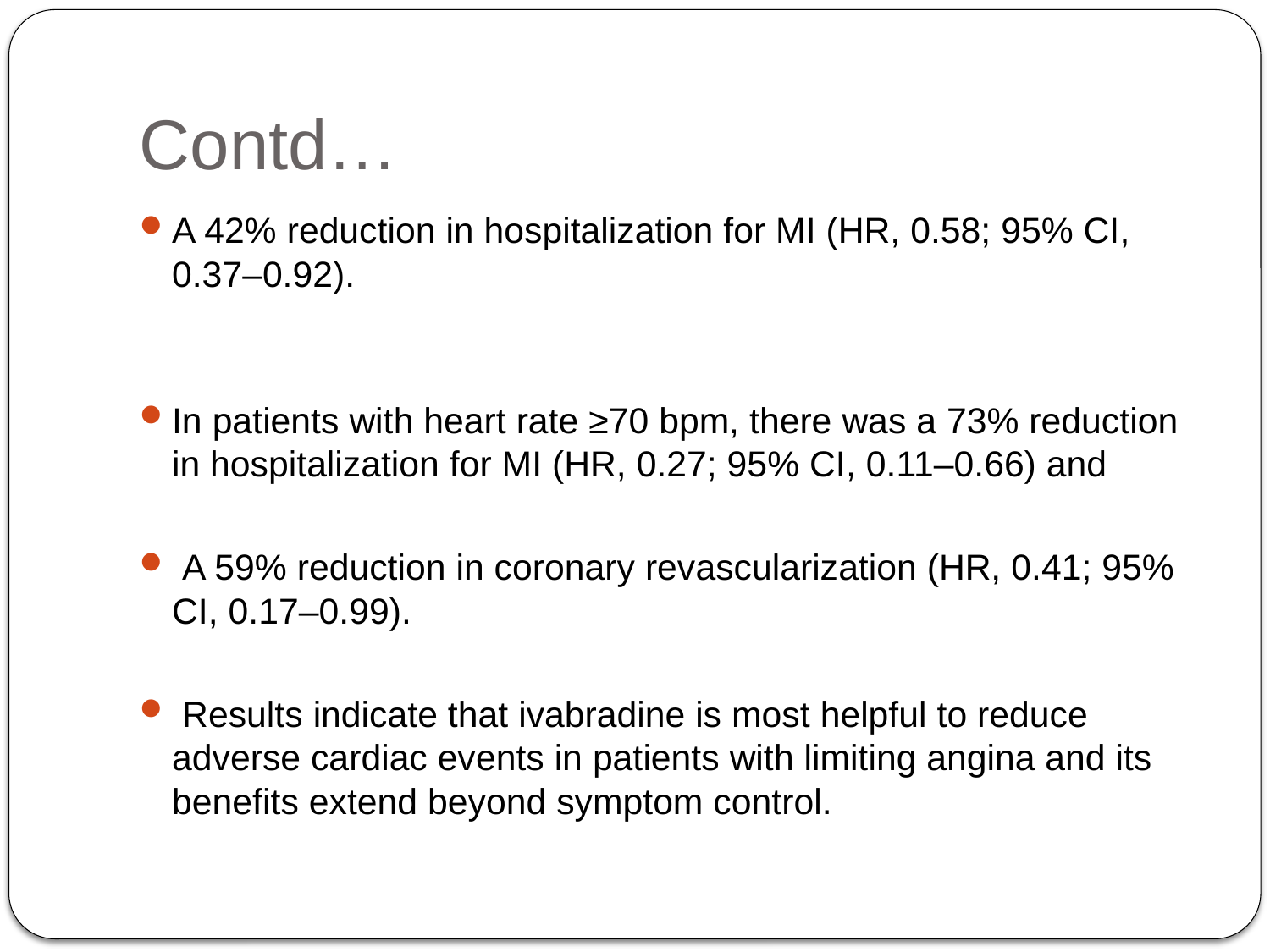

# Contd…
A 42% reduction in hospitalization for MI (HR, 0.58; 95% CI, 0.37–0.92).

In patients with heart rate ≥70 bpm, there was a 73% reduction in hospitalization for MI (HR, 0.27; 95% CI, 0.11–0.66) and

 A 59% reduction in coronary revascularization (HR, 0.41; 95% CI, 0.17–0.99).

 Results indicate that ivabradine is most helpful to reduce adverse cardiac events in patients with limiting angina and its benefits extend beyond symptom control.